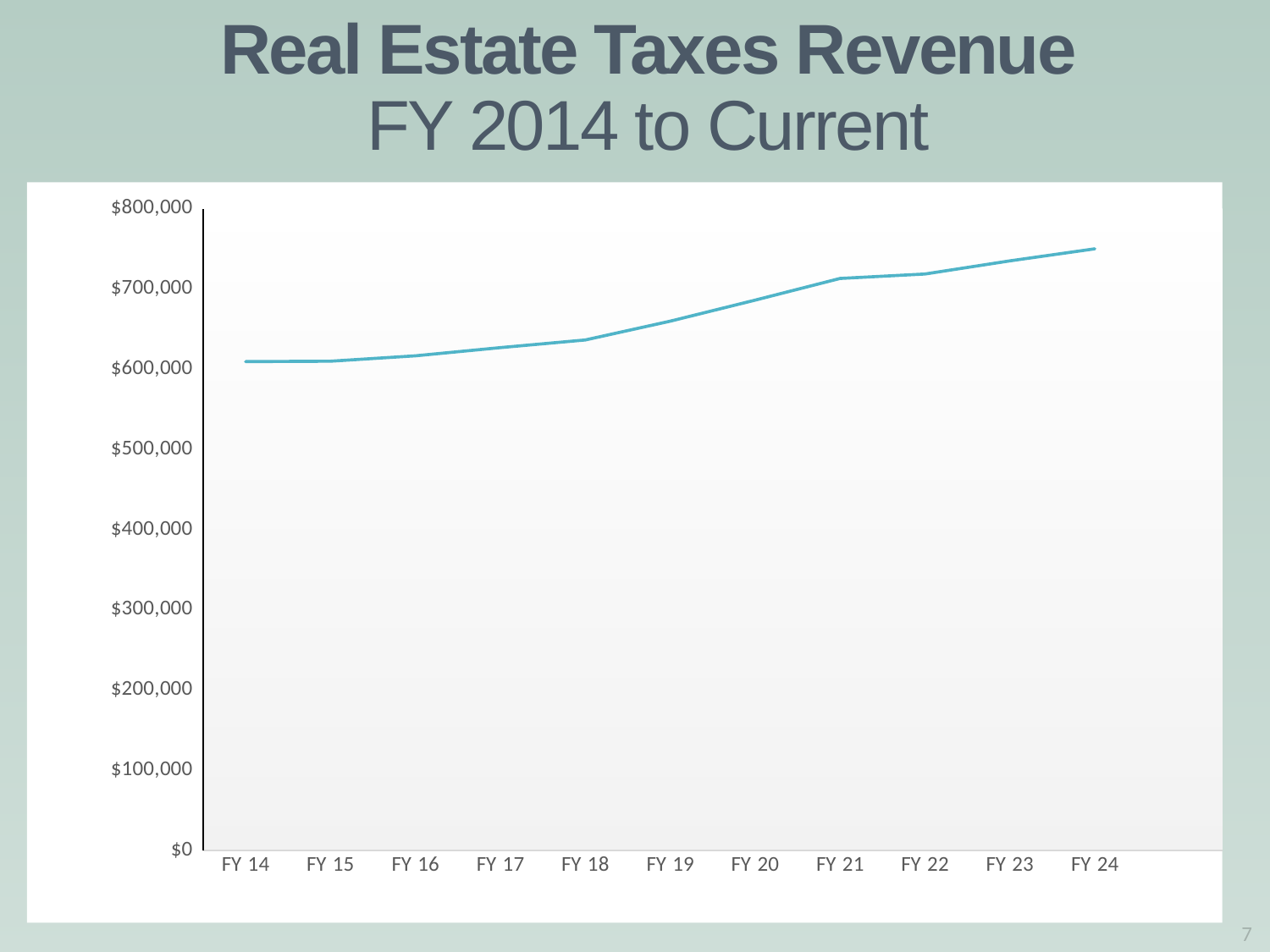

# Real Estate Taxes Revenue FY 2014 to Current

### Chart

| Category | Revenue |
|---|---|
| FY 14 | 609449.0 |
| FY 15 | 609921.0 |
| FY 16 | 616631.0 |
| FY 17 | 626905.0 |
| FY 18 | 636383.0 |
| FY 19 | 659815.0 |
| FY 20 | 686025.0 |
| FY 21 | 713094.0 |
| FY 22 | 718641.0 |
| FY 23 | 735000.0 |
| FY 24 | 750000.0 |
7